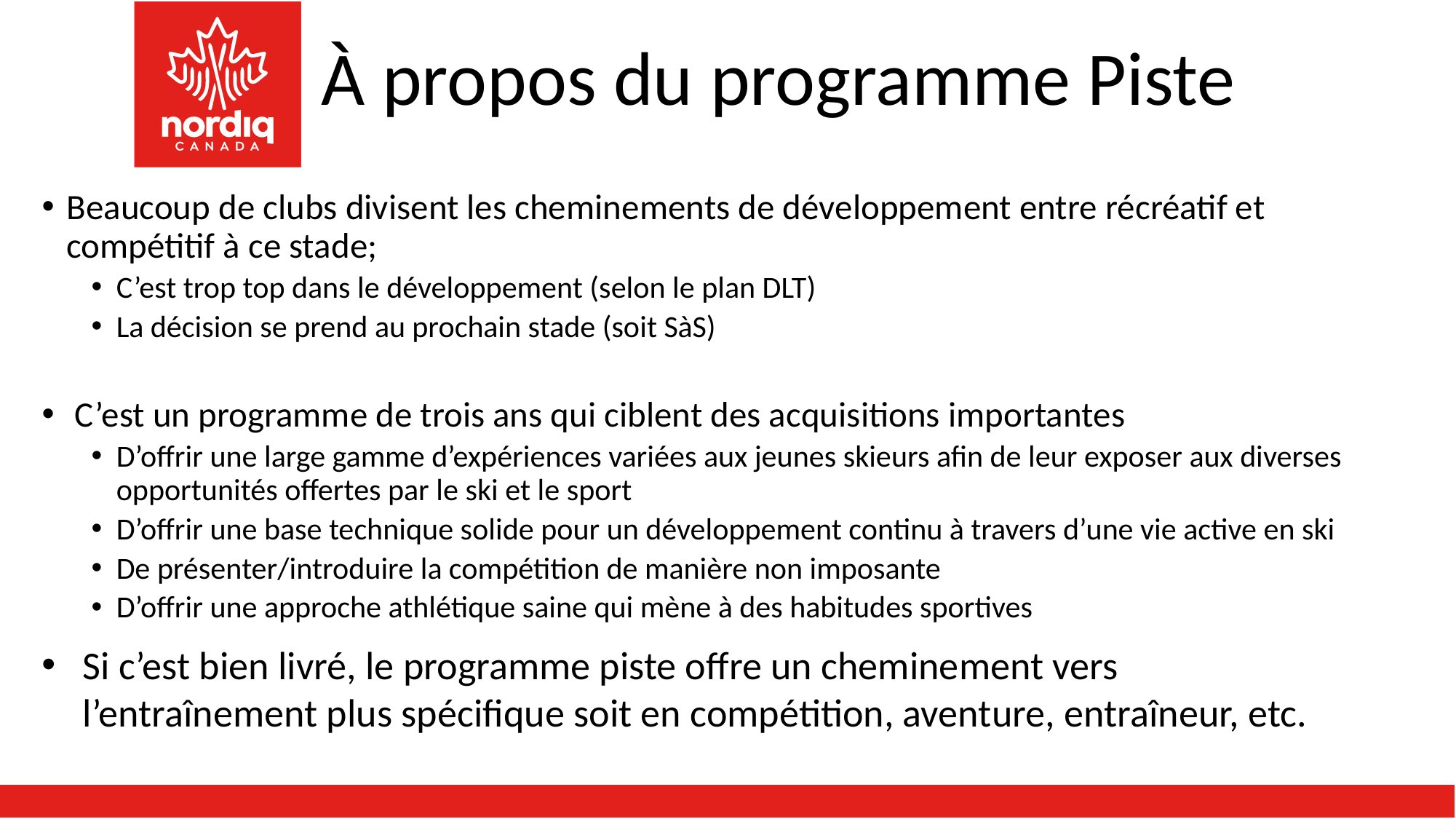

# À propos du programme Piste
Beaucoup de clubs divisent les cheminements de développement entre récréatif et compétitif à ce stade;
C’est trop top dans le développement (selon le plan DLT)
La décision se prend au prochain stade (soit SàS)

 C’est un programme de trois ans qui ciblent des acquisitions importantes
D’offrir une large gamme d’expériences variées aux jeunes skieurs afin de leur exposer aux diverses opportunités offertes par le ski et le sport
D’offrir une base technique solide pour un développement continu à travers d’une vie active en ski
De présenter/introduire la compétition de manière non imposante
D’offrir une approche athlétique saine qui mène à des habitudes sportives

Si c’est bien livré, le programme piste offre un cheminement vers l’entraînement plus spécifique soit en compétition, aventure, entraîneur, etc.